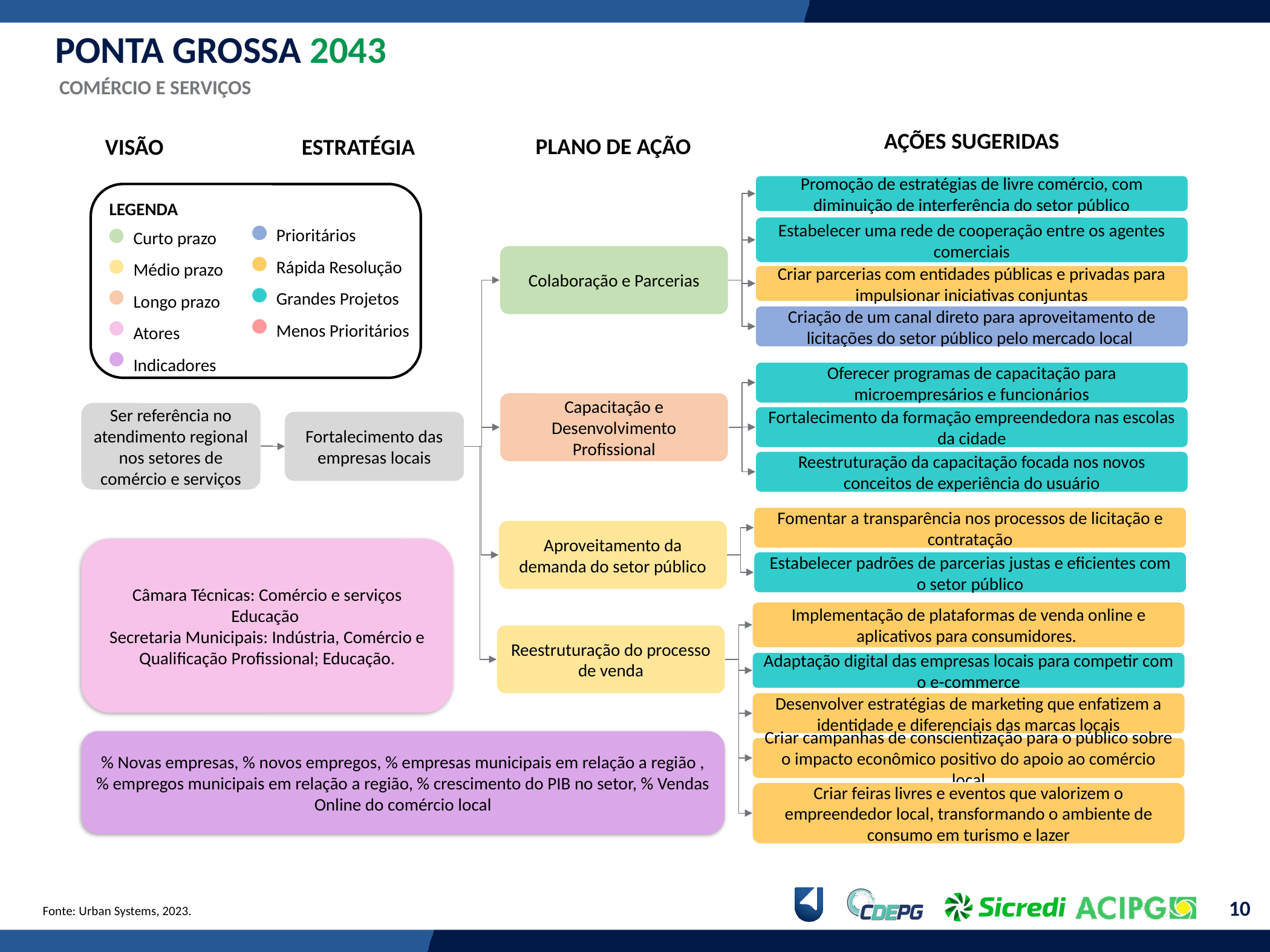

PONTA GROSSA 2043
COMÉRCIO E SERVIÇOS
AÇÕES SUGERIDAS
PLANO DE AÇÃO
VISÃO
ESTRATÉGIA
Promoção de estratégias de livre comércio, com diminuição de interferência do setor público
LEGENDA
Curto prazo
Médio prazo
Longo prazo
Atores
Indicadores

Prioritários
Rápida Resolução
Grandes Projetos
Menos Prioritários
Estabelecer uma rede de cooperação entre os agentes comerciais
Colaboração e Parcerias
Criar parcerias com entidades públicas e privadas para impulsionar iniciativas conjuntas
Criação de um canal direto para aproveitamento de licitações do setor público pelo mercado local
Oferecer programas de capacitação para microempresários e funcionários
Capacitação e Desenvolvimento Profissional
Ser referência no atendimento regional nos setores de comércio e serviços
Fortalecimento da formação empreendedora nas escolas da cidade
Fortalecimento das empresas locais
Reestruturação da capacitação focada nos novos conceitos de experiência do usuário
Fomentar a transparência nos processos de licitação e contratação
Aproveitamento da demanda do setor público
Câmara Técnicas: Comércio e serviços Educação
Secretaria Municipais: Indústria, Comércio e Qualificação Profissional; Educação.
Estabelecer padrões de parcerias justas e eficientes com o setor público
Implementação de plataformas de venda online e aplicativos para consumidores.
Reestruturação do processo de venda
Adaptação digital das empresas locais para competir com o e-commerce
Desenvolver estratégias de marketing que enfatizem a identidade e diferenciais das marcas locais
% Novas empresas, % novos empregos, % empresas municipais em relação a região , % empregos municipais em relação a região, % crescimento do PIB no setor, % Vendas Online do comércio local
Criar campanhas de conscientização para o público sobre o impacto econômico positivo do apoio ao comércio local
Criar feiras livres e eventos que valorizem o empreendedor local, transformando o ambiente de consumo em turismo e lazer
Fonte: Urban Systems, 2023.